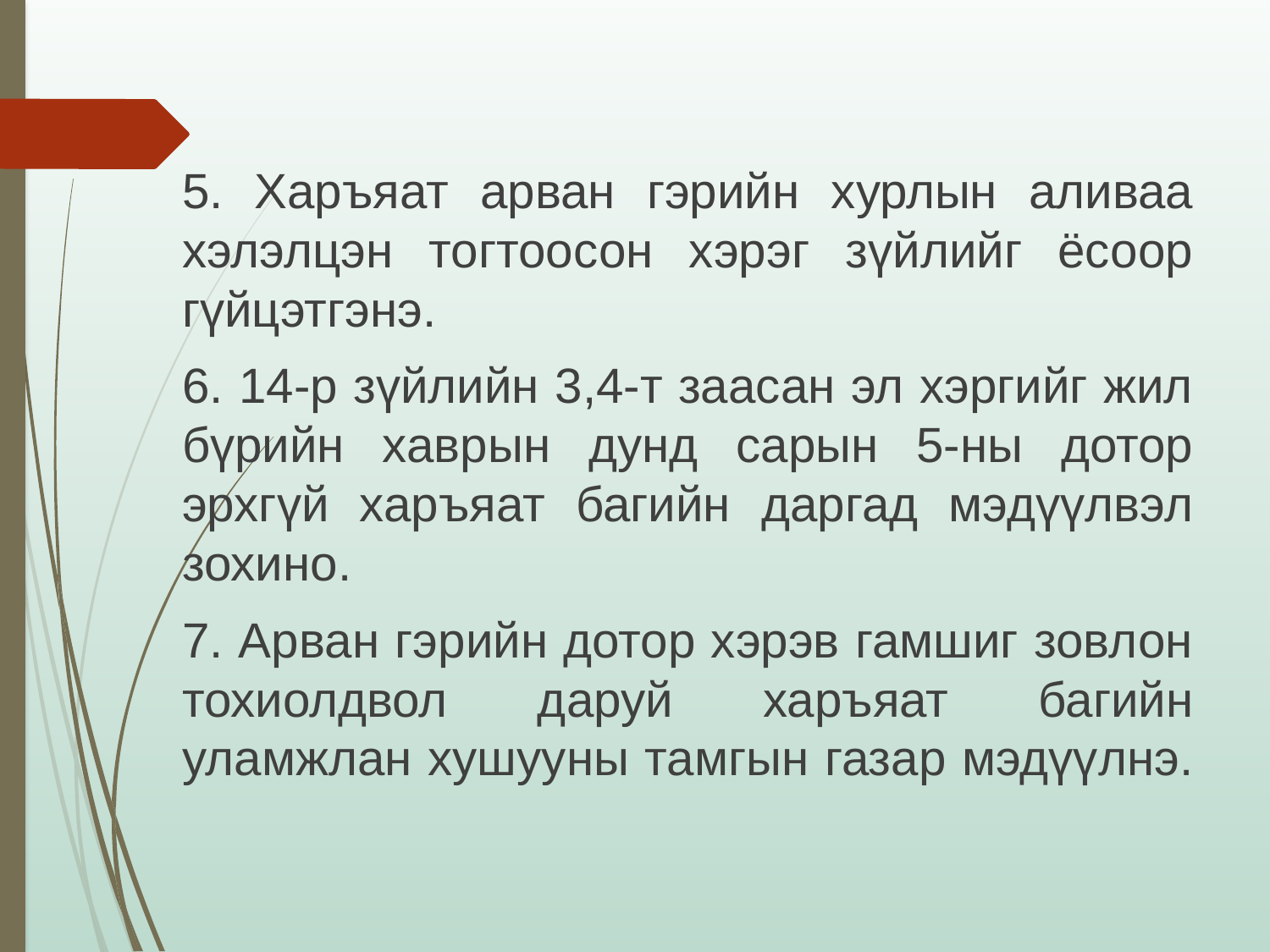

5. Харъяат арван гэрийн хурлын аливаа хэлэлцэн тогтоосон хэрэг зүйлийг ёсоор гүйцэтгэнэ.
6. 14-р зүйлийн 3,4-т заасан эл хэргийг жил бүрийн хаврын дунд сарын 5-ны дотор эрхгүй харъяат багийн даргад мэдүүлвэл зохино.
7. Арван гэрийн дотор хэрэв гамшиг зовлон тохиолдвол даруй харъяат багийн уламжлан хушууны тамгын газар мэдүүлнэ.